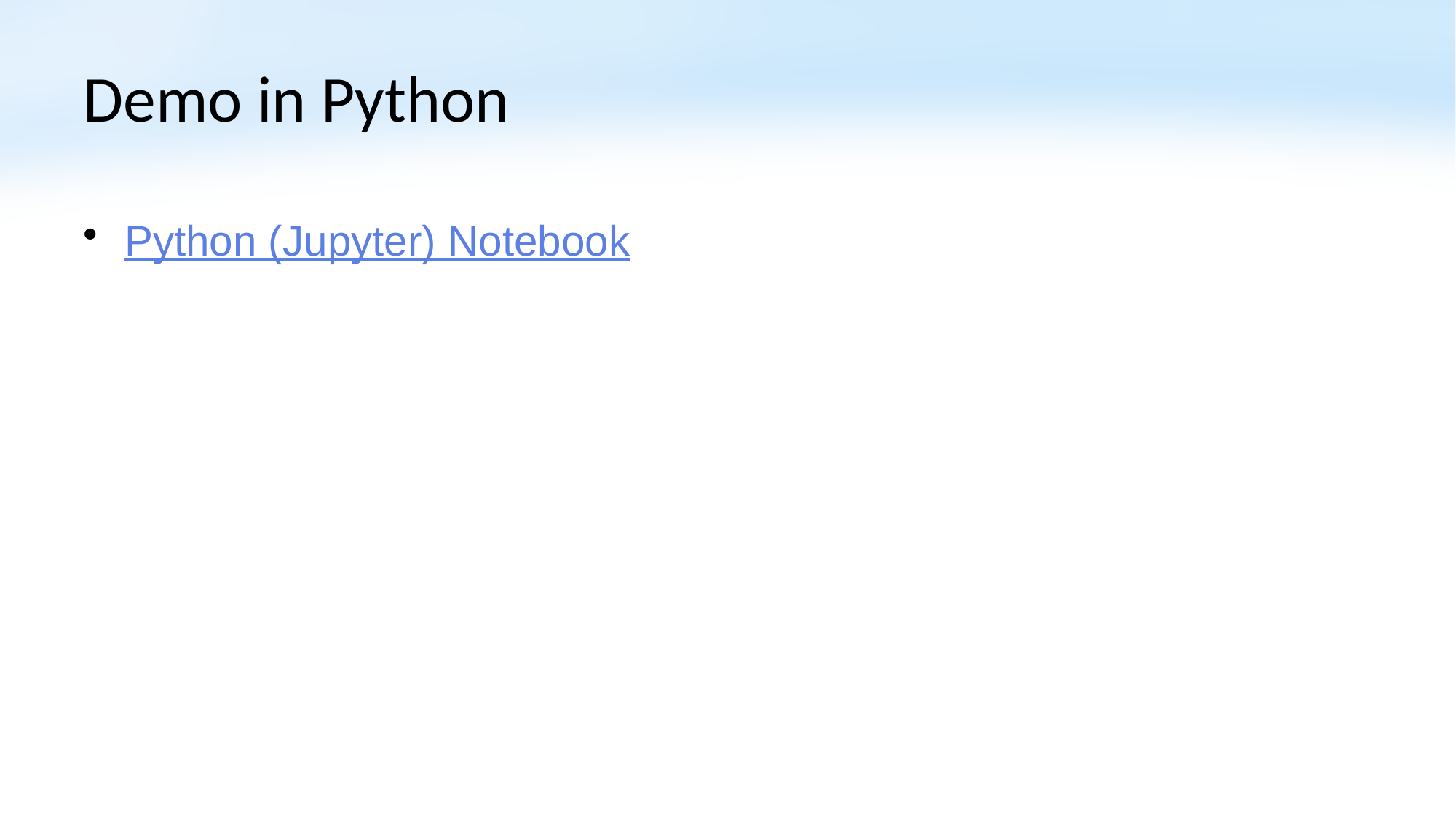

# Demo in Python
Python (Jupyter) Notebook